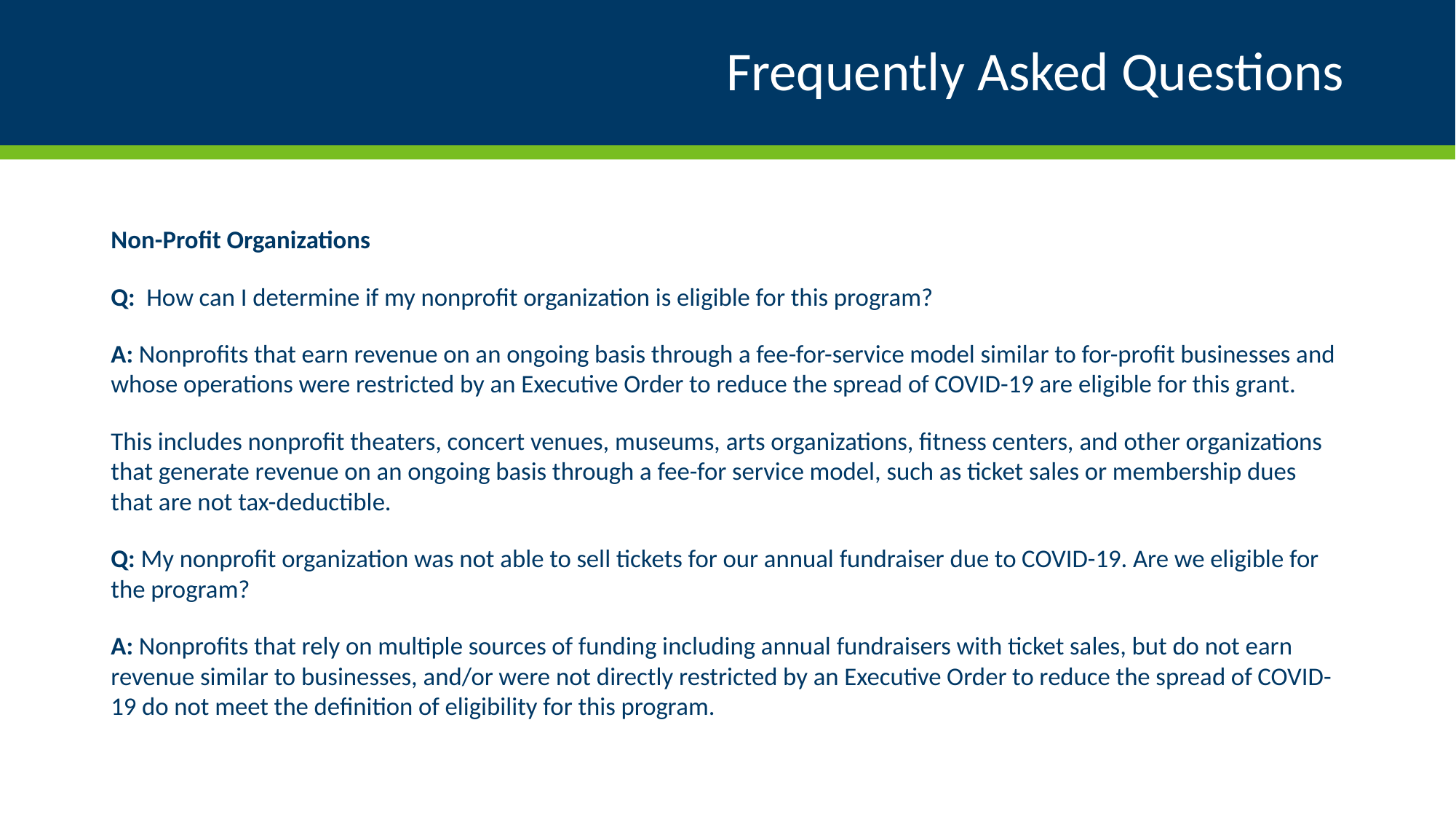

# Frequently Asked Questions
Non-Profit Organizations
Q:  How can I determine if my nonprofit organization is eligible for this program?
A: Nonprofits that earn revenue on an ongoing basis through a fee-for-service model similar to for-profit businesses and whose operations were restricted by an Executive Order to reduce the spread of COVID-19 are eligible for this grant.
This includes nonprofit theaters, concert venues, museums, arts organizations, fitness centers, and other organizations that generate revenue on an ongoing basis through a fee-for service model, such as ticket sales or membership dues that are not tax-deductible.
Q: My nonprofit organization was not able to sell tickets for our annual fundraiser due to COVID-19. Are we eligible for the program?
A: Nonprofits that rely on multiple sources of funding including annual fundraisers with ticket sales, but do not earn revenue similar to businesses, and/or were not directly restricted by an Executive Order to reduce the spread of COVID-19 do not meet the definition of eligibility for this program.